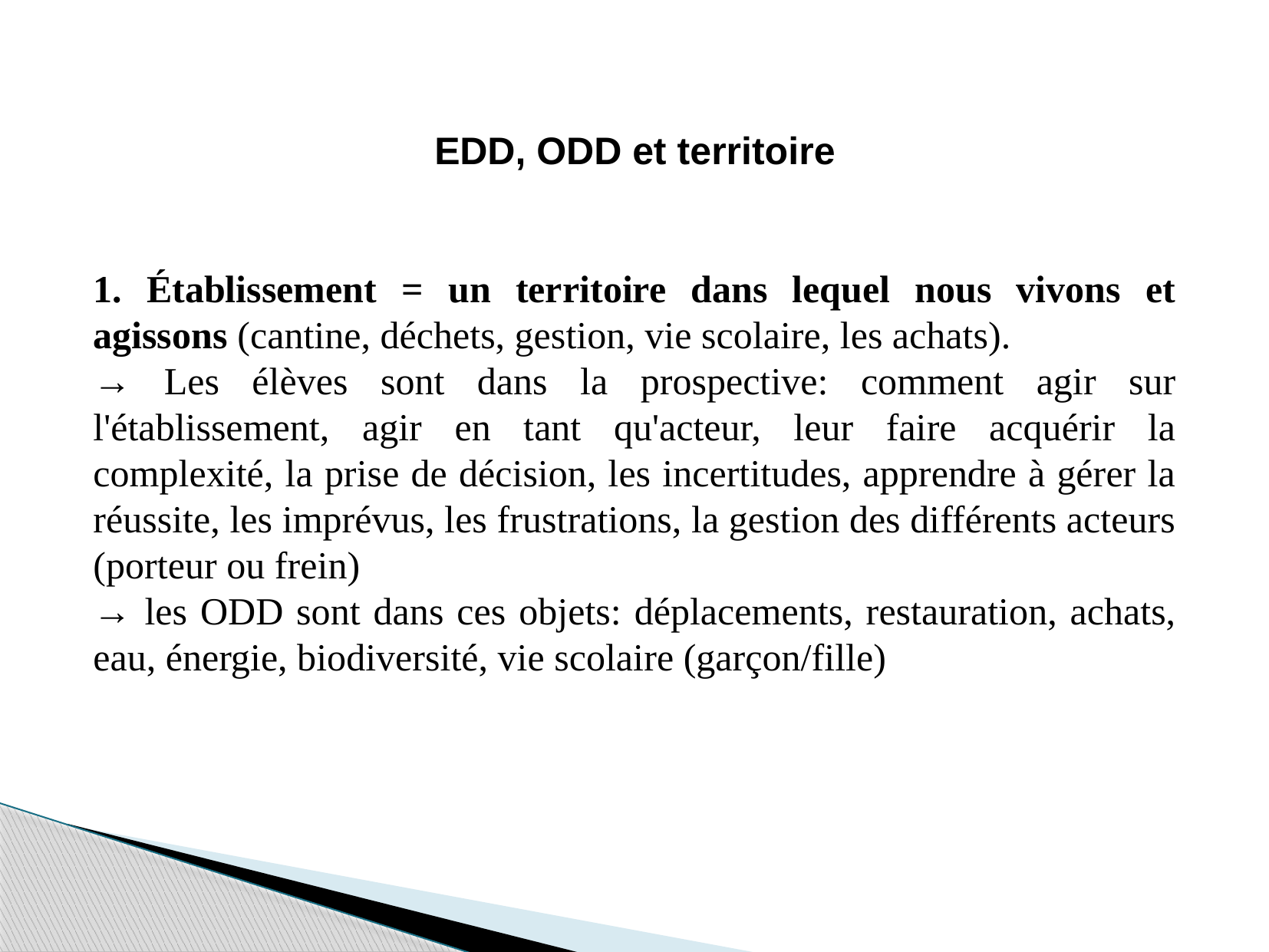

EDD, ODD et territoire
1. Établissement = un territoire dans lequel nous vivons et agissons (cantine, déchets, gestion, vie scolaire, les achats).
→ Les élèves sont dans la prospective: comment agir sur l'établissement, agir en tant qu'acteur, leur faire acquérir la complexité, la prise de décision, les incertitudes, apprendre à gérer la réussite, les imprévus, les frustrations, la gestion des différents acteurs (porteur ou frein)
→ les ODD sont dans ces objets: déplacements, restauration, achats, eau, énergie, biodiversité, vie scolaire (garçon/fille)